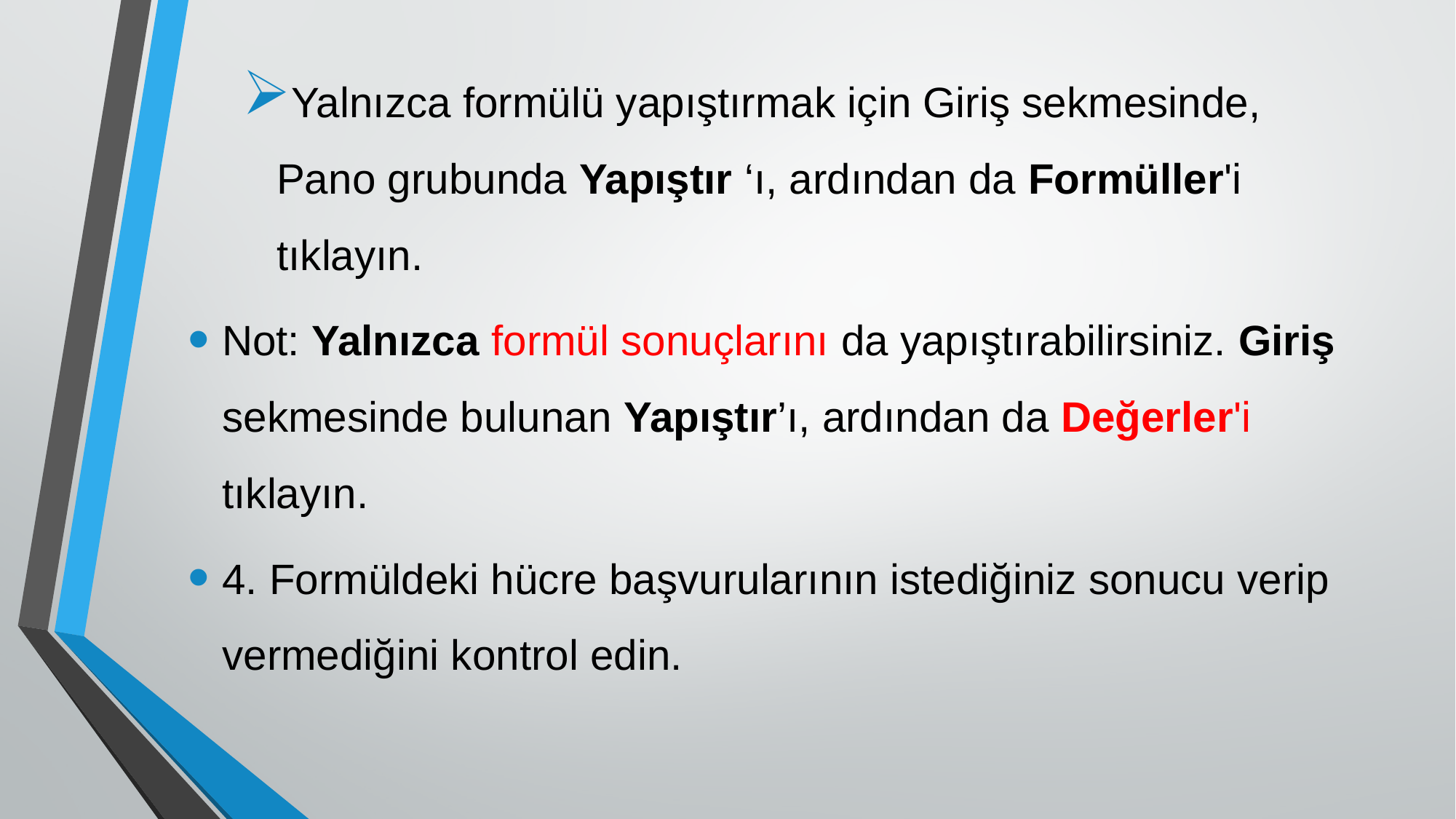

Yalnızca formülü yapıştırmak için Giriş sekmesinde, Pano grubunda Yapıştır ‘ı, ardından da Formüller'i tıklayın.
Not: Yalnızca formül sonuçlarını da yapıştırabilirsiniz. Giriş sekmesinde bulunan Yapıştır’ı, ardından da Değerler'i tıklayın.
4. Formüldeki hücre başvurularının istediğiniz sonucu verip vermediğini kontrol edin.